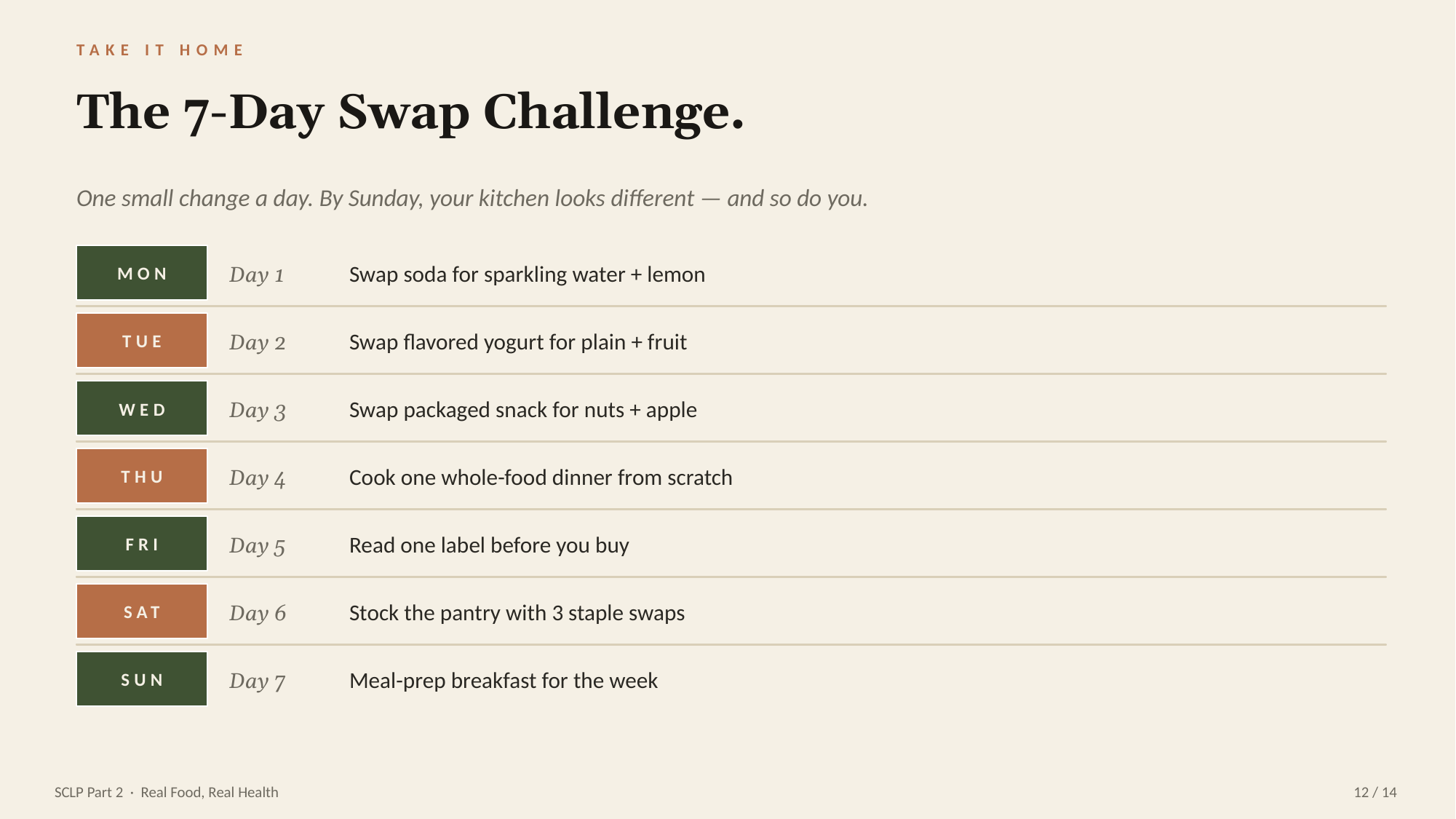

TAKE IT HOME
The 7-Day Swap Challenge.
One small change a day. By Sunday, your kitchen looks different — and so do you.

MON
Swap soda for sparkling water + lemon
Day 1

TUE
Swap flavored yogurt for plain + fruit
Day 2

WED
Swap packaged snack for nuts + apple
Day 3

THU
Cook one whole-food dinner from scratch
Day 4

FRI
Read one label before you buy
Day 5

SAT
Stock the pantry with 3 staple swaps
Day 6

SUN
Meal-prep breakfast for the week
Day 7
SCLP Part 2  ·  Real Food, Real Health
12 / 14